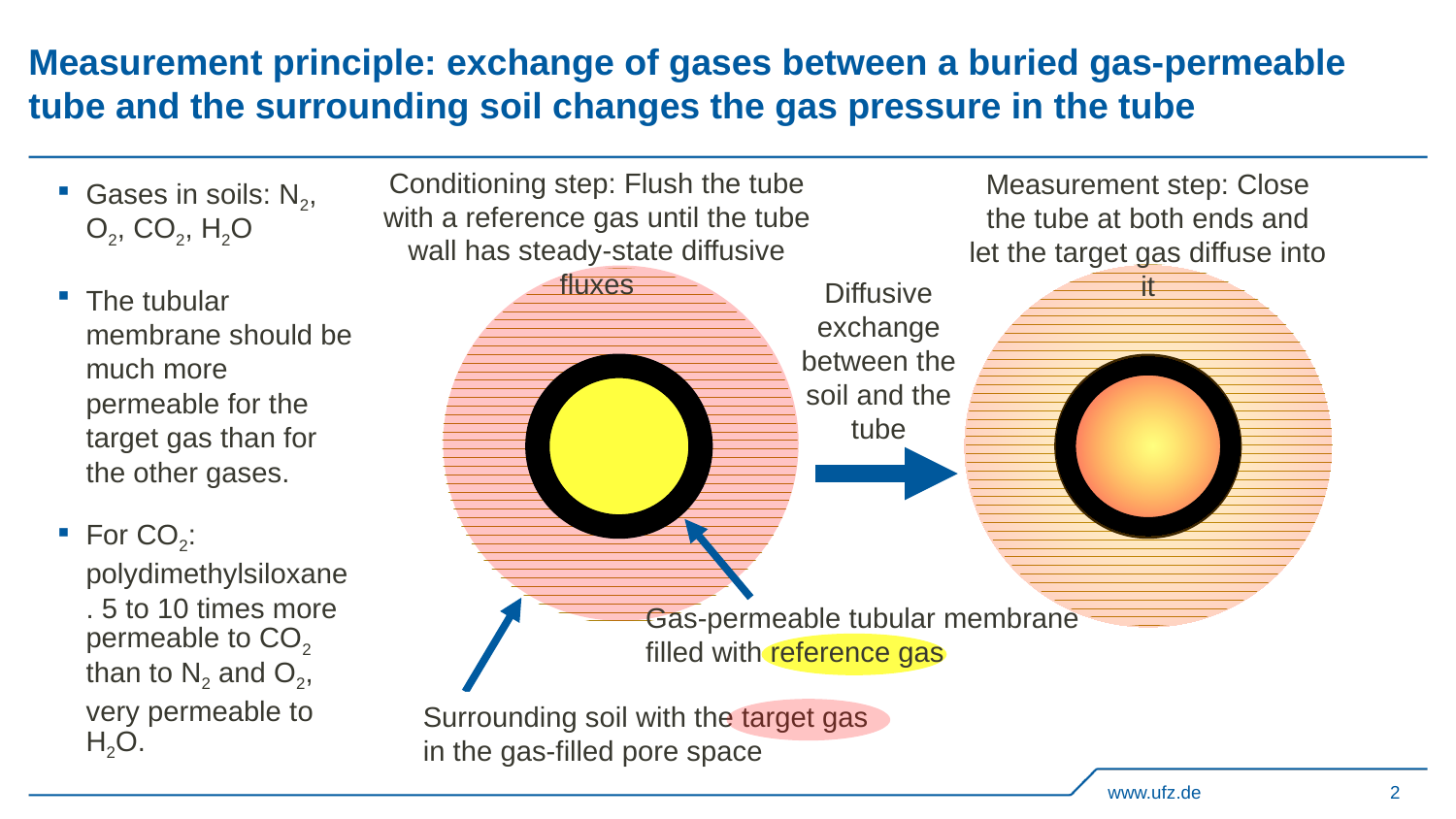

# Measurement principle: exchange of gases between a buried gas-permeable tube and the surrounding soil changes the gas pressure in the tube
Conditioning step: Flush the tube with a reference gas until the tube wall has steady-state diffusive fluxes
Measurement step: Close the tube at both ends and let the target gas diffuse into it
Gases in soils: N2, O2, CO2, H2O
The tubular membrane should be much more permeable for the target gas than for the other gases.
For CO2: polydimethylsiloxane. 5 to 10 times more permeable to CO2 than to N2 and O2, very permeable to H2O.

Diffusive exchange between the soil and the tube

Gas-permeable tubular membrane
filled with reference gas

Surrounding soil with the target gas in the gas-filled pore space

www.ufz.de
2